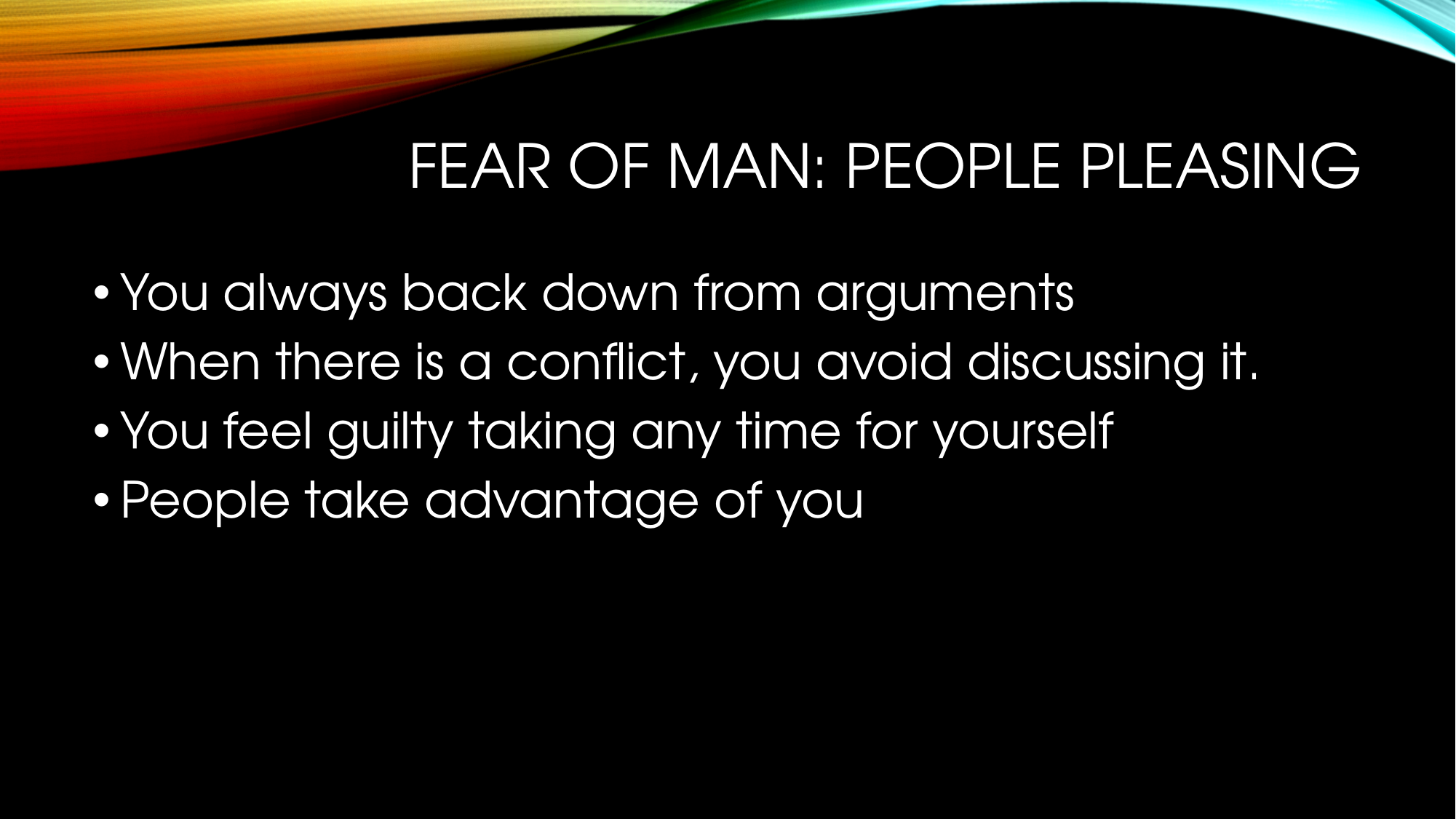

# Fear of man: people pleasing
You always back down from arguments
When there is a conflict, you avoid discussing it.
You feel guilty taking any time for yourself
People take advantage of you